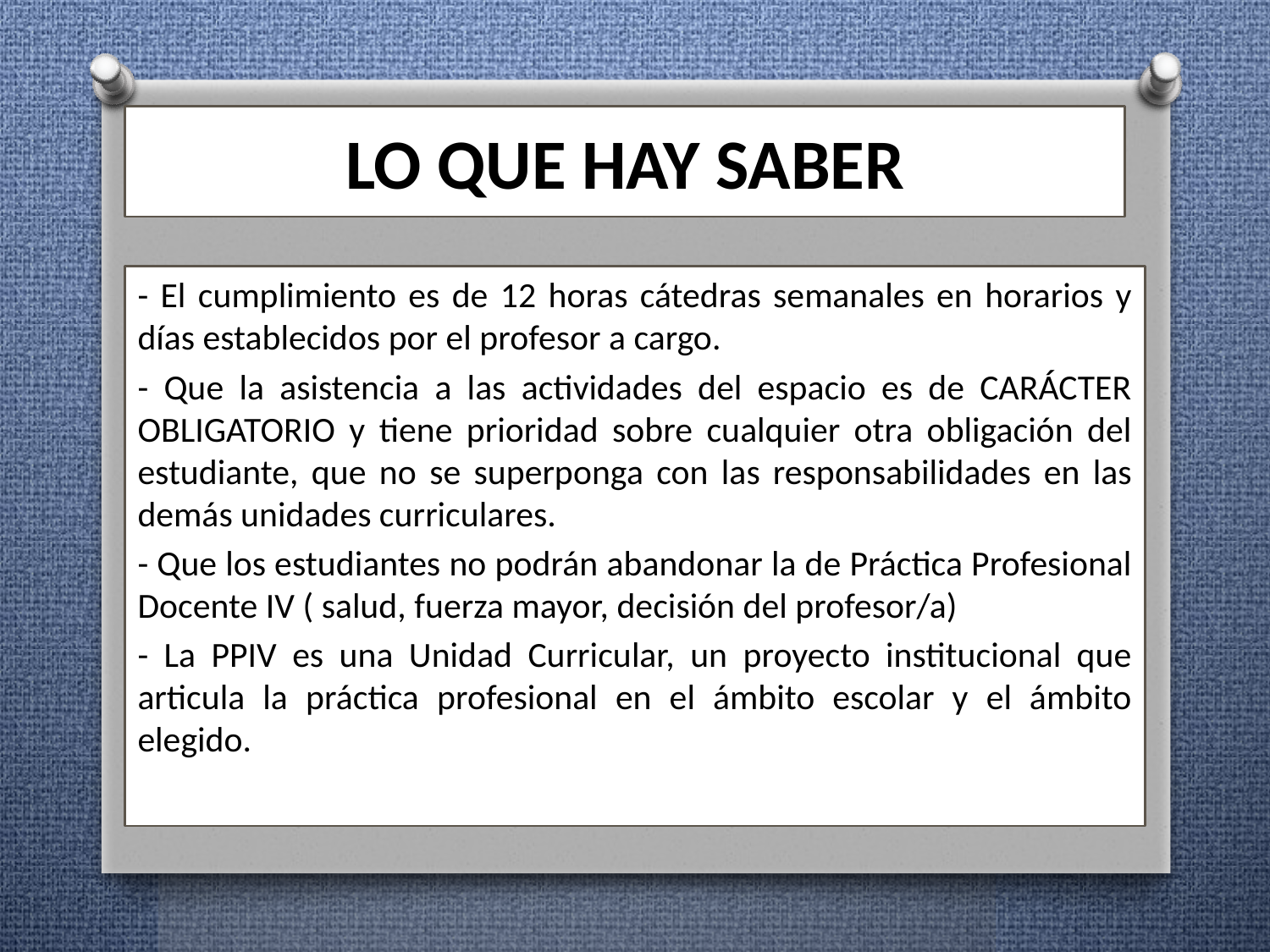

# LO QUE HAY SABER
- El cumplimiento es de 12 horas cátedras semanales en horarios y días establecidos por el profesor a cargo.
- Que la asistencia a las actividades del espacio es de CARÁCTER OBLIGATORIO y tiene prioridad sobre cualquier otra obligación del estudiante, que no se superponga con las responsabilidades en las demás unidades curriculares.
- Que los estudiantes no podrán abandonar la de Práctica Profesional Docente IV ( salud, fuerza mayor, decisión del profesor/a)
- La PPIV es una Unidad Curricular, un proyecto institucional que articula la práctica profesional en el ámbito escolar y el ámbito elegido.